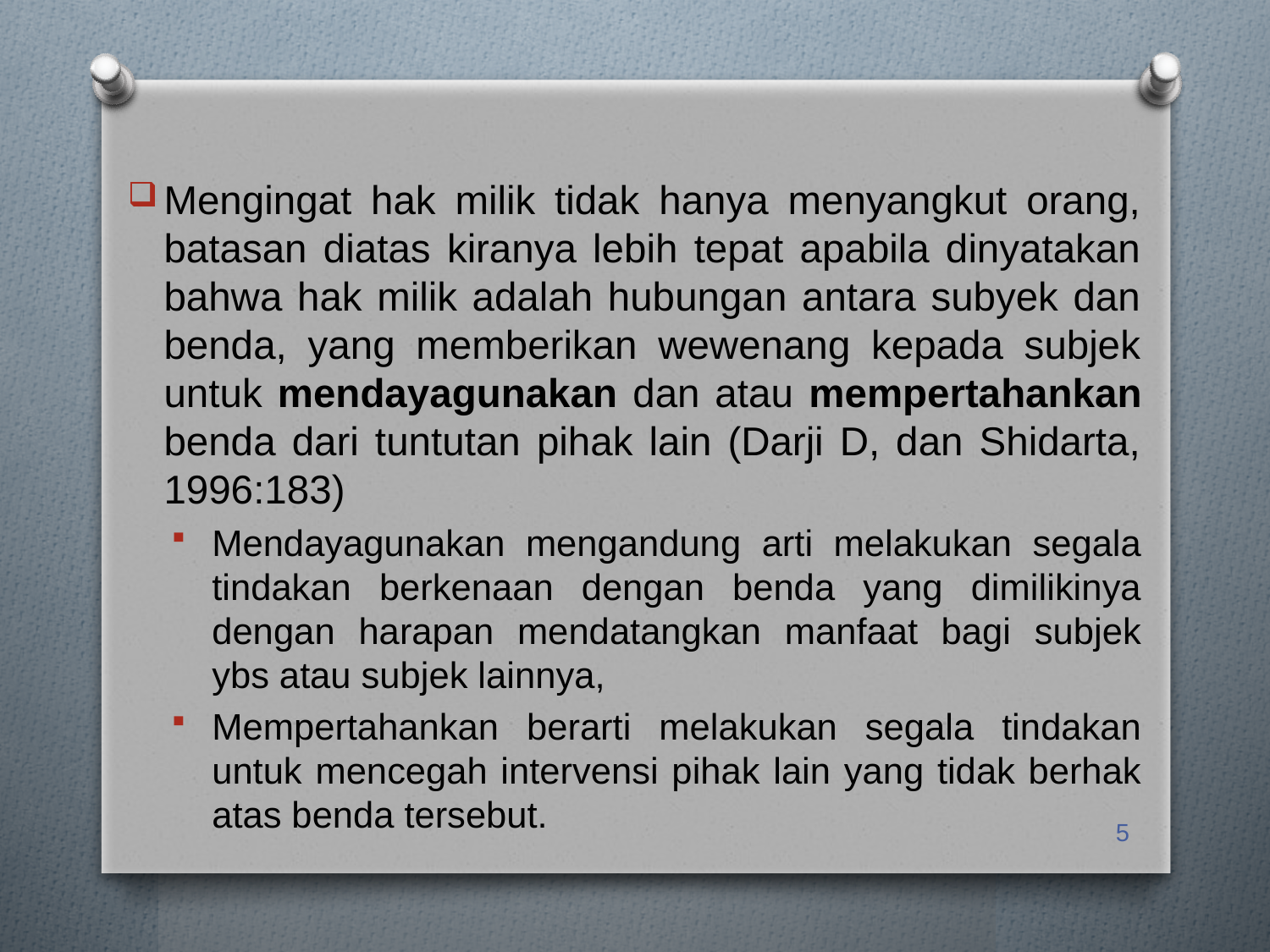

Mengingat hak milik tidak hanya menyangkut orang, batasan diatas kiranya lebih tepat apabila dinyatakan bahwa hak milik adalah hubungan antara subyek dan benda, yang memberikan wewenang kepada subjek untuk mendayagunakan dan atau mempertahankan benda dari tuntutan pihak lain (Darji D, dan Shidarta, 1996:183)
Mendayagunakan mengandung arti melakukan segala tindakan berkenaan dengan benda yang dimilikinya dengan harapan mendatangkan manfaat bagi subjek ybs atau subjek lainnya,
Mempertahankan berarti melakukan segala tindakan untuk mencegah intervensi pihak lain yang tidak berhak atas benda tersebut.
5